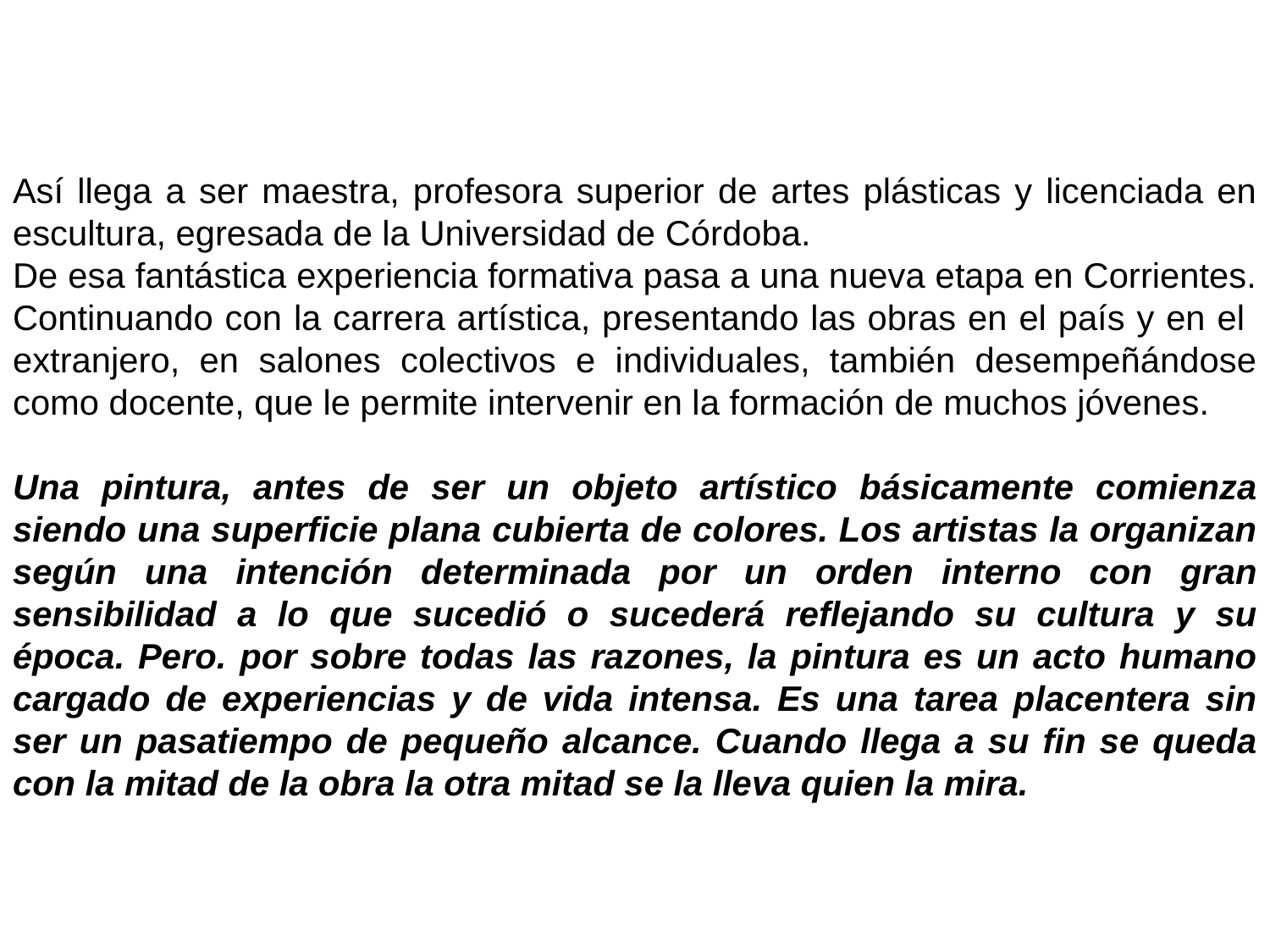

Así llega a ser maestra, profesora superior de artes plásticas y licenciada en escultura, egresada de la Universidad de Córdoba.
De esa fantástica experiencia formativa pasa a una nueva etapa en Corrientes. Continuando con la carrera artística, presentando las obras en el país y en el  extranjero, en salones colectivos e individuales, también desempeñándose como docente, que le permite intervenir en la formación de muchos jóvenes.

Una pintura, antes de ser un objeto artístico básicamente comienza siendo una superficie plana cubierta de colores. Los artistas la organizan según una intención determinada por un orden interno con gran sensibilidad a lo que sucedió o sucederá reflejando su cultura y su época. Pero. por sobre todas las razones, la pintura es un acto humano cargado de experiencias y de vida intensa. Es una tarea placentera sin ser un pasatiempo de pequeño alcance. Cuando llega a su fin se queda con la mitad de la obra la otra mitad se la lleva quien la mira.